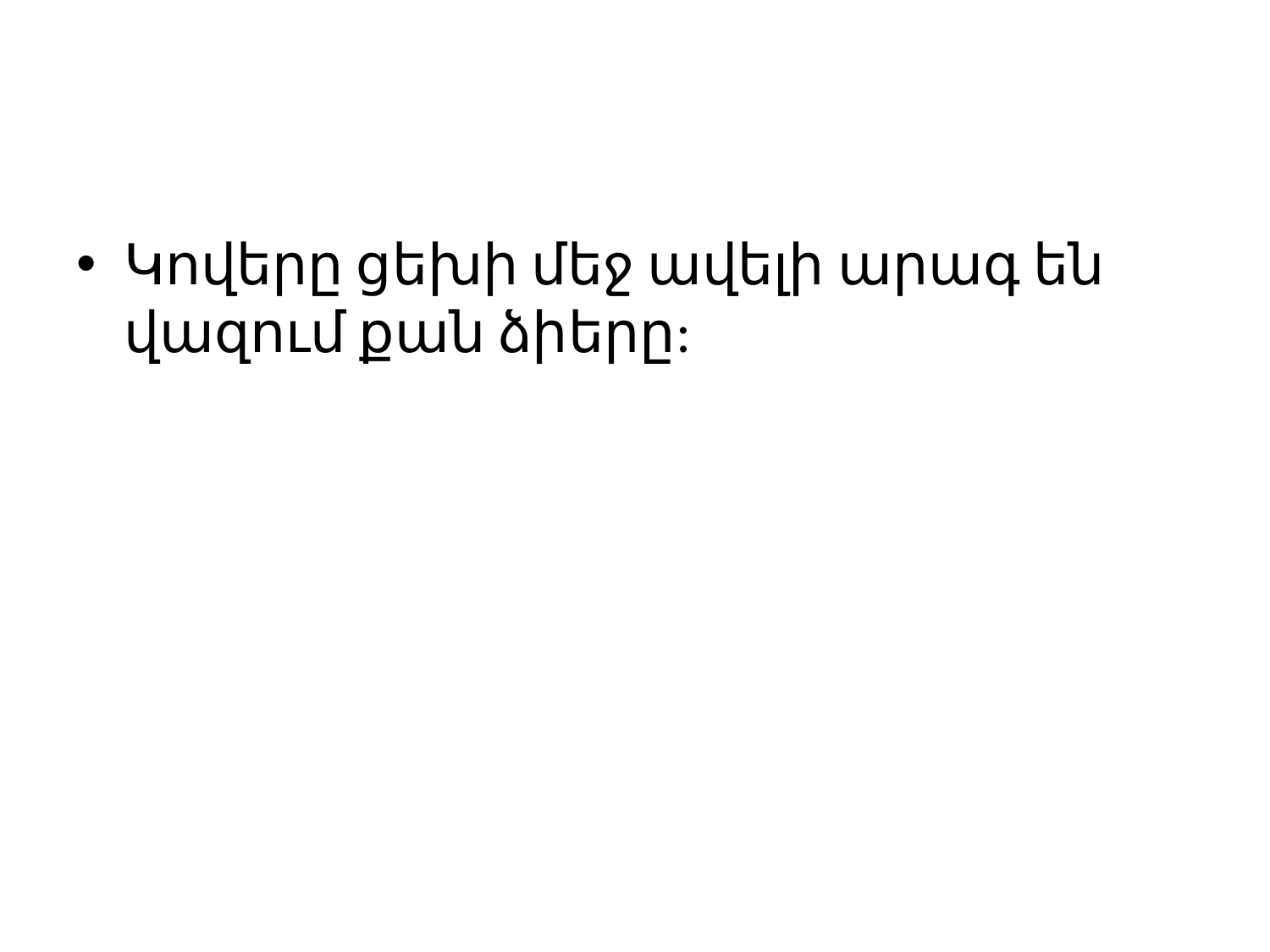

#
Կովերը ցեխի մեջ ավելի արագ են վազում քան ձիերը: